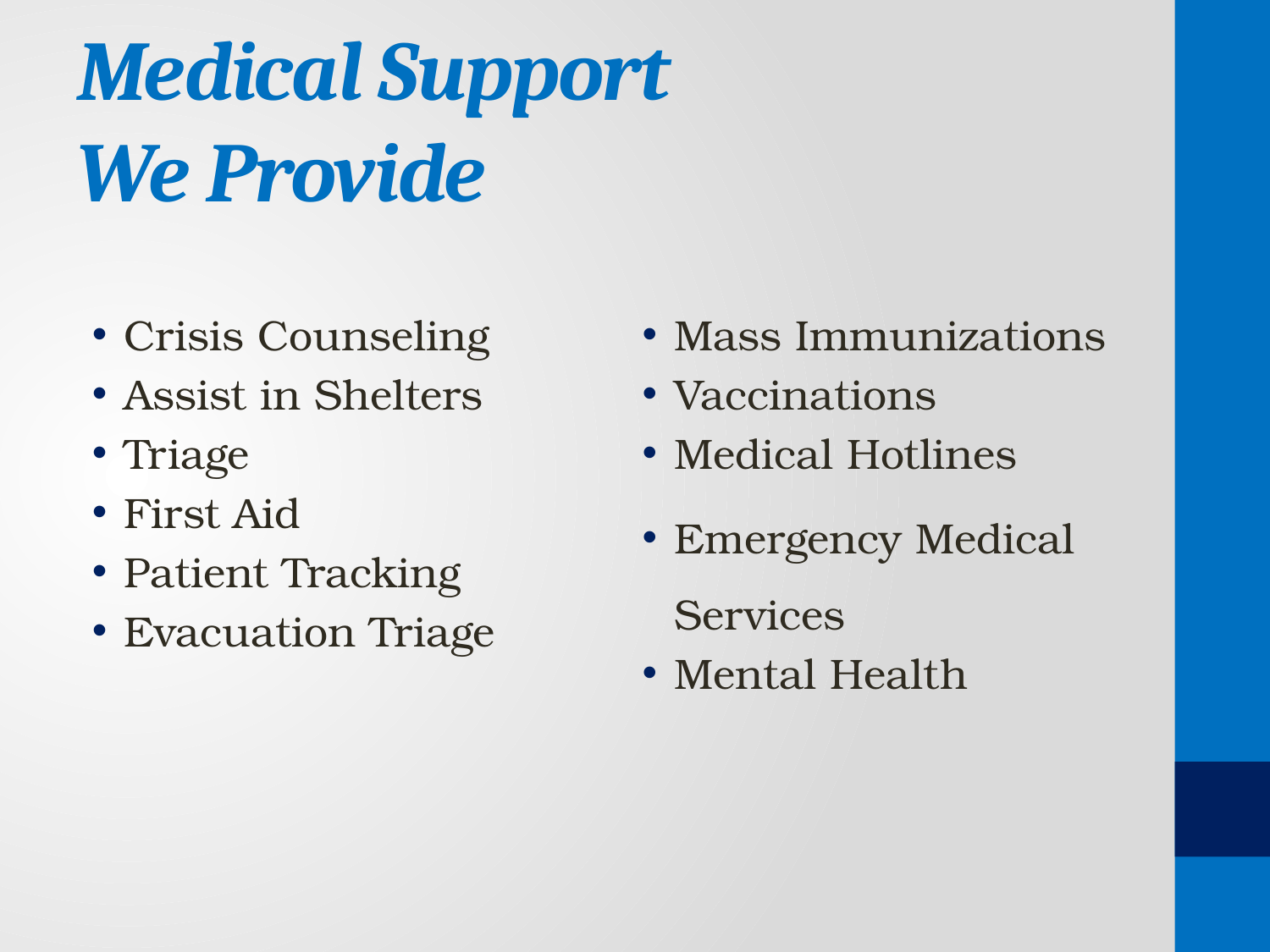

# Medical Support We Provide
Crisis Counseling
Assist in Shelters
Triage
First Aid
Patient Tracking
Evacuation Triage

Mass Immunizations
Vaccinations
Medical Hotlines
Emergency Medical Services
Mental Health